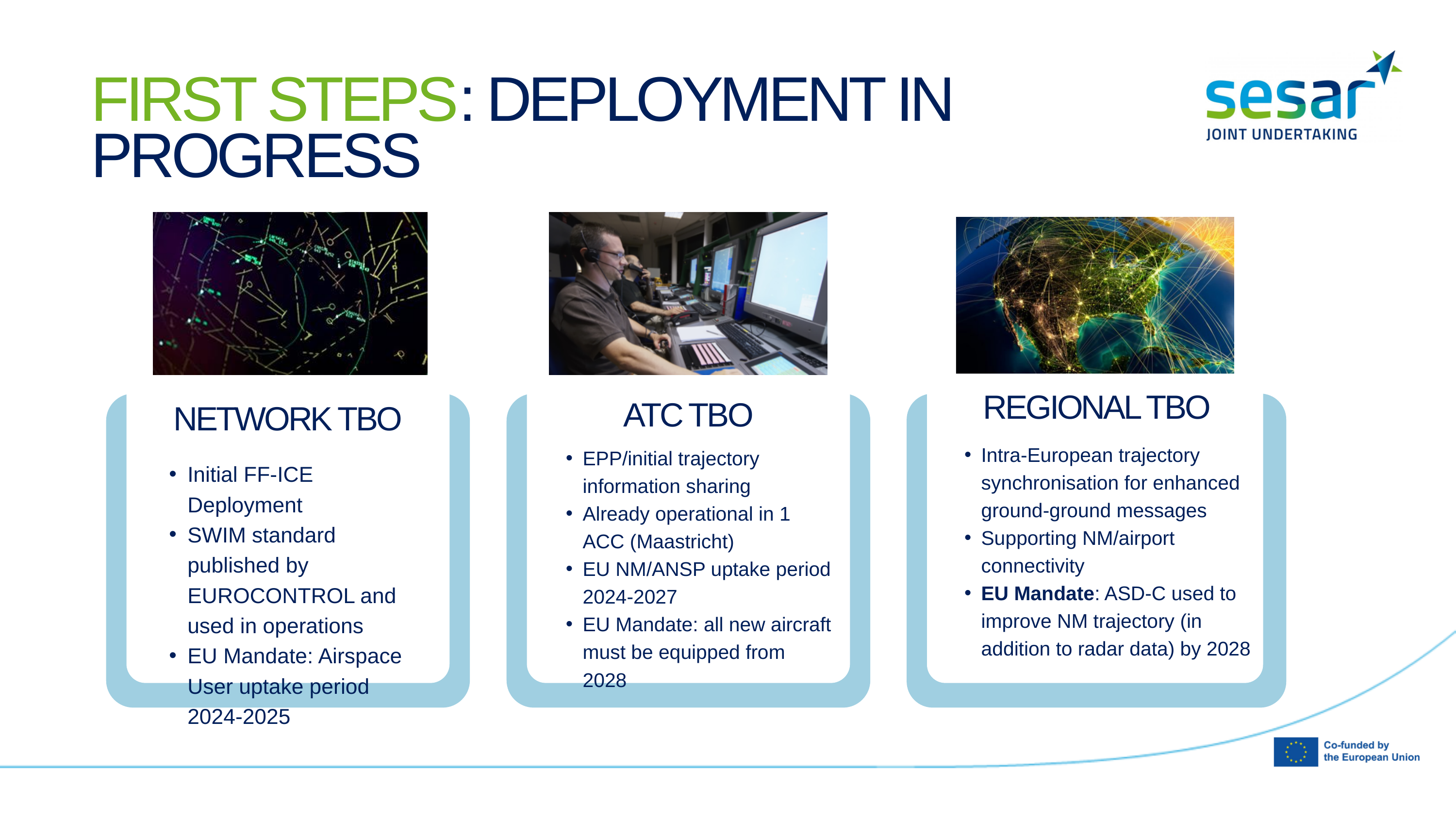

FIRST STEPS: DEPLOYMENT IN PROGRESS

REGIONAL TBO
ATC TBO
NETWORK TBO
Intra-European trajectory synchronisation for enhanced ground-ground messages
Supporting NM/airport connectivity
EU Mandate: ASD-C used to improve NM trajectory (in addition to radar data) by 2028
EPP/initial trajectory information sharing
Already operational in 1 ACC (Maastricht)
EU NM/ANSP uptake period 2024-2027
EU Mandate: all new aircraft must be equipped from 2028
Initial FF-ICE Deployment
SWIM standard published by EUROCONTROL and used in operations
EU Mandate: Airspace User uptake period 2024-2025